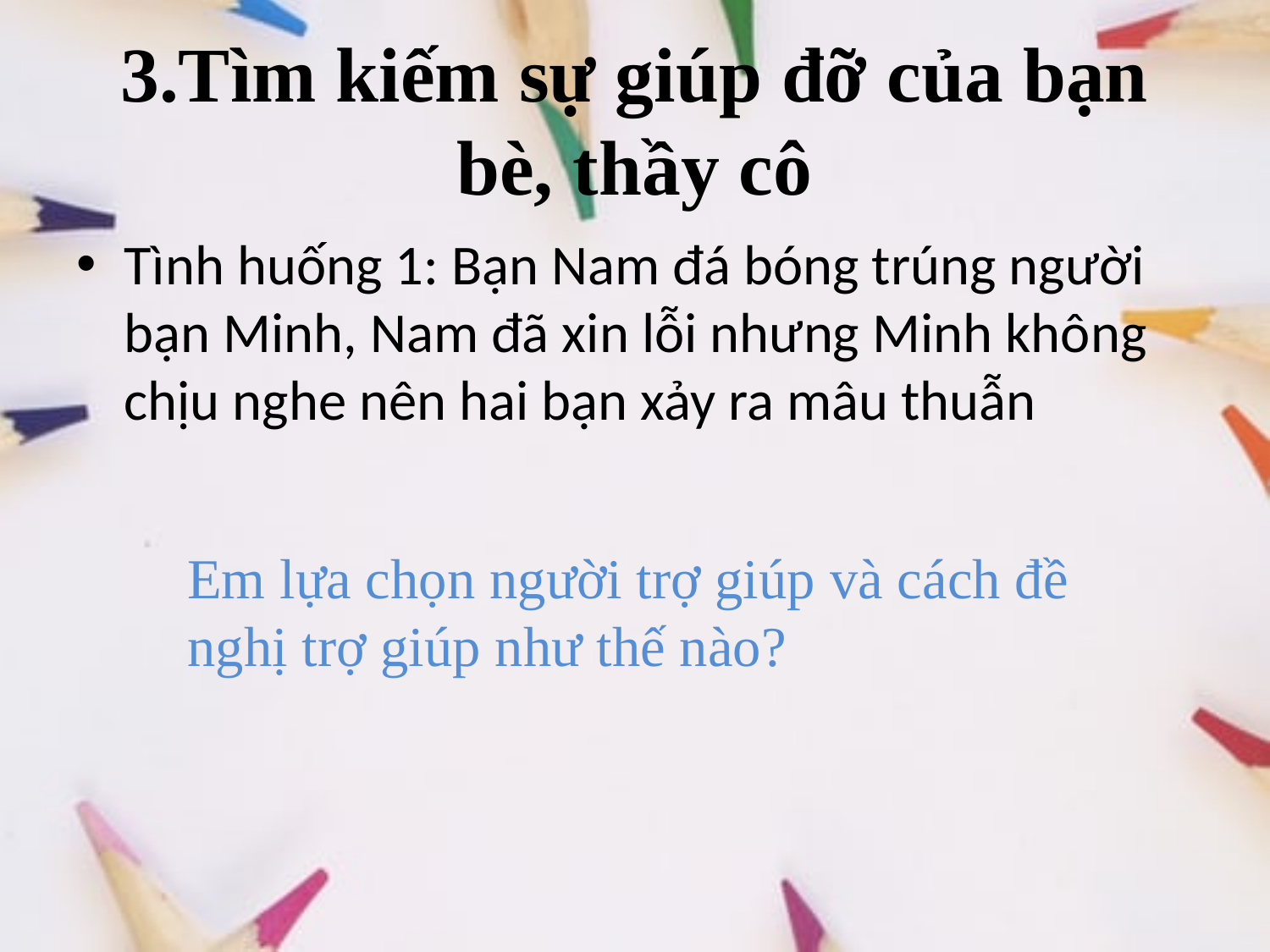

# 3.Tìm kiếm sự giúp đỡ của bạn bè, thầy cô
Tình huống 1: Bạn Nam đá bóng trúng người bạn Minh, Nam đã xin lỗi nhưng Minh không chịu nghe nên hai bạn xảy ra mâu thuẫn
Em lựa chọn người trợ giúp và cách đề nghị trợ giúp như thế nào?